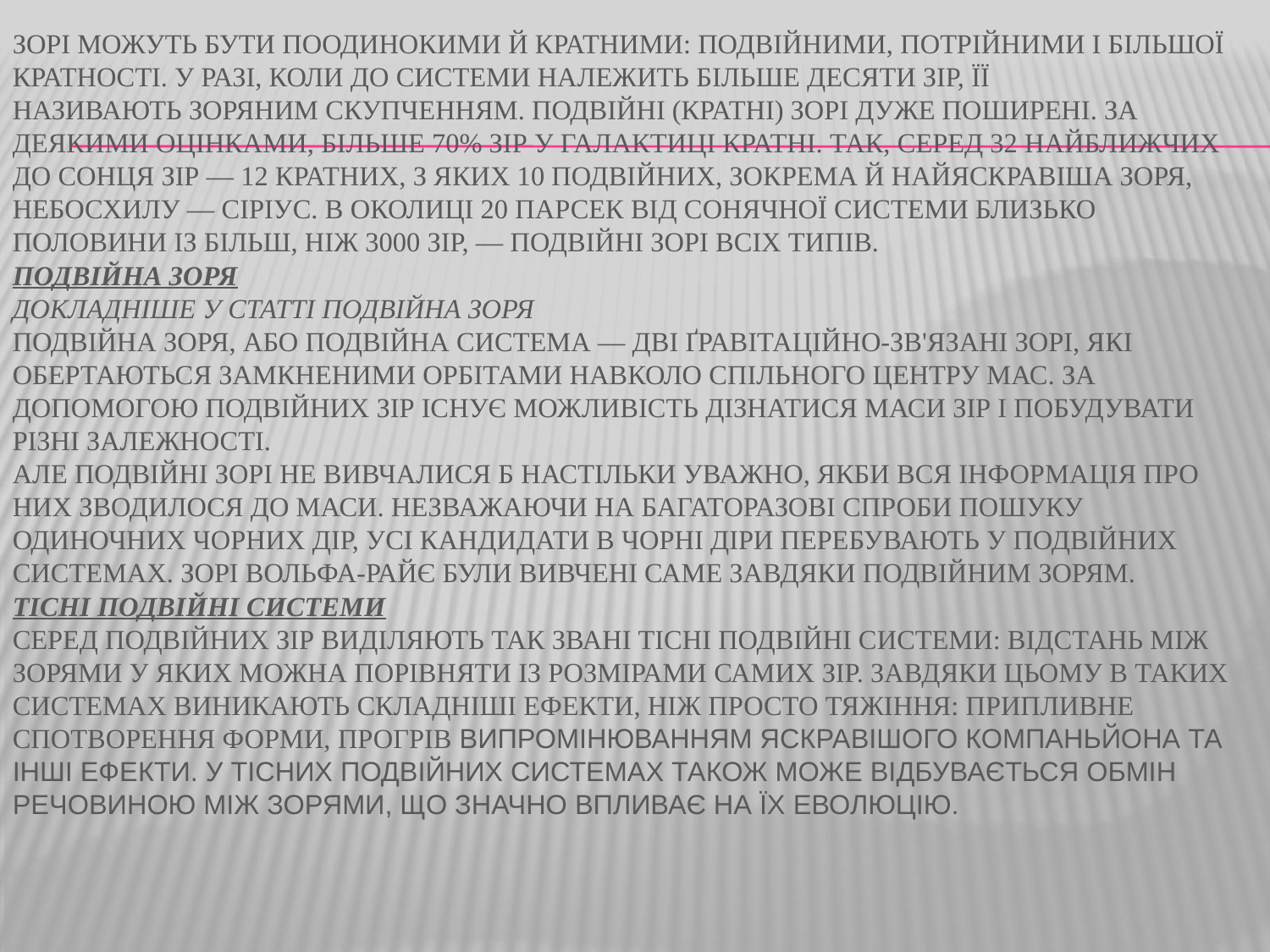

# Зорі можуть бути поодинокими й кратними: подвійними, потрійними і більшої кратності. У разі, коли до системи належить більше десяти зір, її називають зоряним скупченням. Подвійні (кратні) зорі дуже поширені. За деякими оцінками, більше 70% зір у Галактиці кратні. Так, серед 32 найближчих до Сонця зір — 12 кратних, з яких 10 подвійних, зокрема й найяскравіша зоря, небосхилу — Сіріус. В околиці 20 парсек від Сонячної системи близько половини із більш, ніж 3000 зір, — подвійні зорі всіх типів. Подвійна зоря Докладніше у статті Подвійна зоря Подвійна зоря, або подвійна система — дві ґравітаційно-зв'язані зорі, які обертаються замкненими орбітами навколо спільного центру мас. За допомогою подвійних зір існує можливість дізнатися маси зір і побудувати різні залежності. Але подвійні зорі не вивчалися б настільки уважно, якби вся інформація про них зводилося до маси. Незважаючи на багаторазові спроби пошуку одиночних чорних дір, усі кандидати в чорні діри перебувають у подвійних системах. Зорі Вольфа-Райє були вивчені саме завдяки подвійним зорям. Тісні подвійні системи Серед подвійних зір виділяють так звані тісні подвійні системи: відстань між зорями у яких можна порівняти із розмірами самих зір. Завдяки цьому в таких системах виникають складніші ефекти, ніж просто тяжіння: припливне спотворення форми, прогрів випромінюванням яскравішого компаньйона та інші ефекти. У тісних подвійних системах також може відбувається обмін речовиною між зорями, що значно впливає на їх еволюцію.